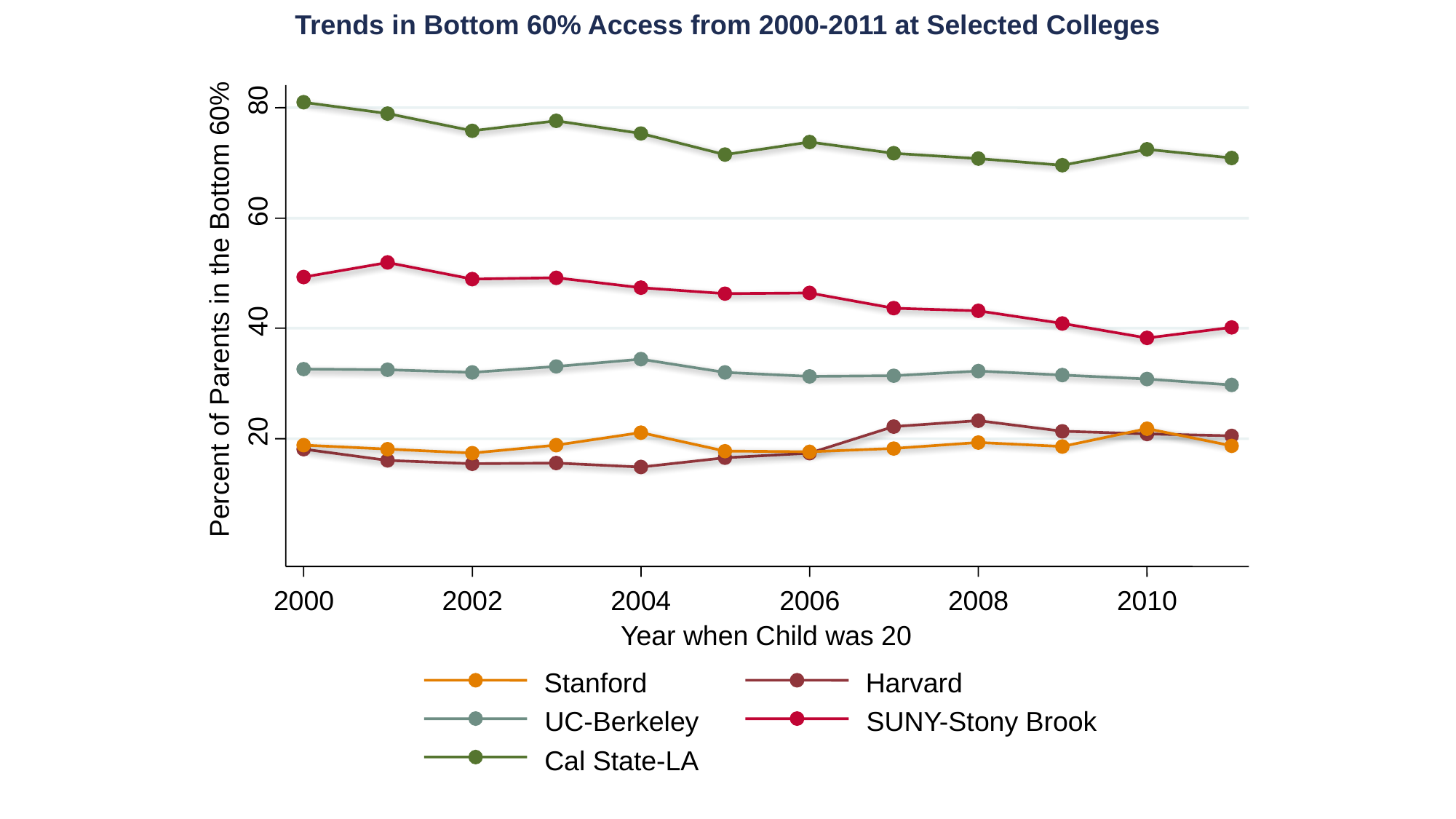

Trends in Bottom 60% Access from 2000-2011 at Selected Colleges

80

60

Percent of Parents in the Bottom 60%

40

20

2000
2002
2004
2006
2008
2010
Year when Child was 20

Stanford
Harvard

UC-Berkeley
SUNY-Stony Brook

Cal State-LA